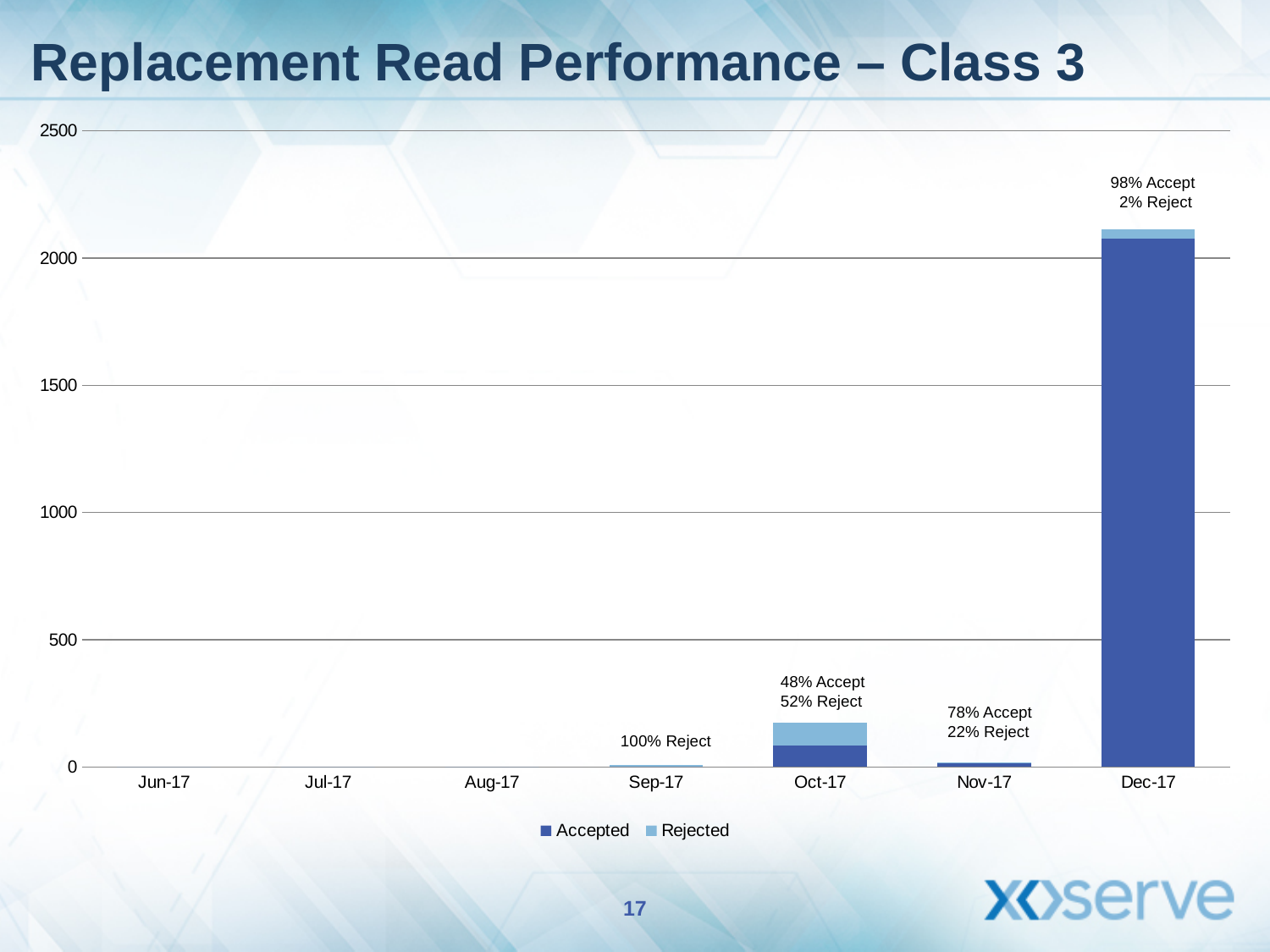

# Replacement Read Performance – Class 3

### Chart

| Category | Accepted  | Rejected |
|---|---|---|
| 42887 | 0.0 | 0.0 |
| 42917 | 0.0 | 0.0 |
| 42948 | 0.0 | 0.0 |
| 42979 | 0.0 | 7.0 |
| 43009 | 84.0 | 90.0 |
| 43040 | 14.0 | 4.0 |
| 43070 | 2075.0 | 37.0 |
98% Accept
  2% Reject
48% Accept
52% Reject
78% Accept
22% Reject

100% Reject
17